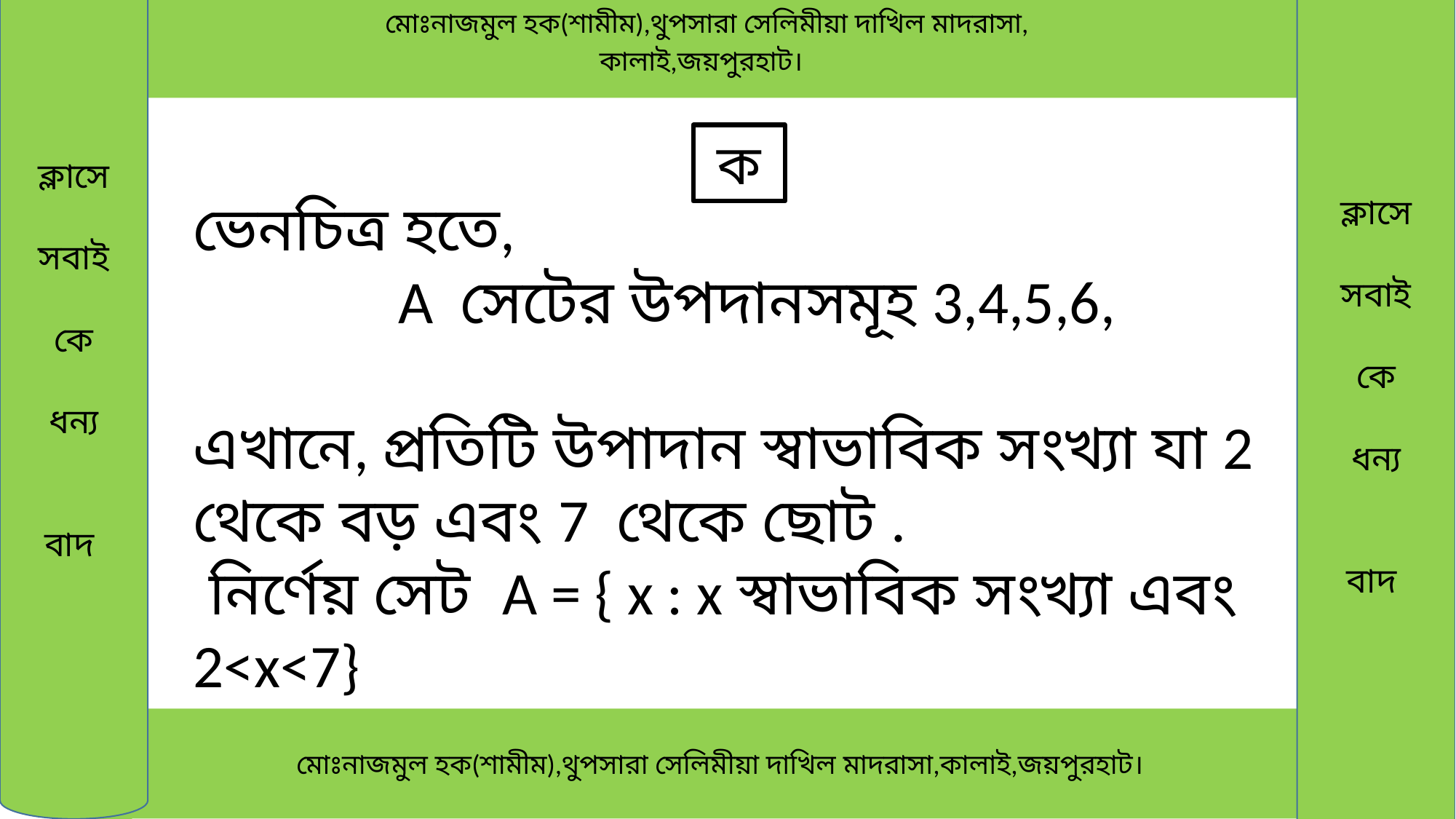

ক্লাসে

সবাই

কে

ধন্য

বাদ
ক্লাসে

সবাই

কে

ধন্য

বাদ
 মোঃনাজমুল হক(শামীম),থুপসারা সেলিমীয়া দাখিল মাদরাসা,
কালাই,জয়পুরহাট।
ক
ভেনচিত্র হতে,
               A  সেটের উপদানসমূহ 3,4,5,6,

এখানে, প্রতিটি উপাদান স্বাভাবিক সংখ্যা যা 2  থেকে বড় এবং 7  থেকে ছোট .
 নির্ণেয় সেট  A = { x : x স্বাভাবিক সংখ্যা এবং 2<x<7}
 মোঃনাজমুল হক(শামীম),থুপসারা সেলিমীয়া দাখিল মাদরাসা,কালাই,জয়পুরহাট।